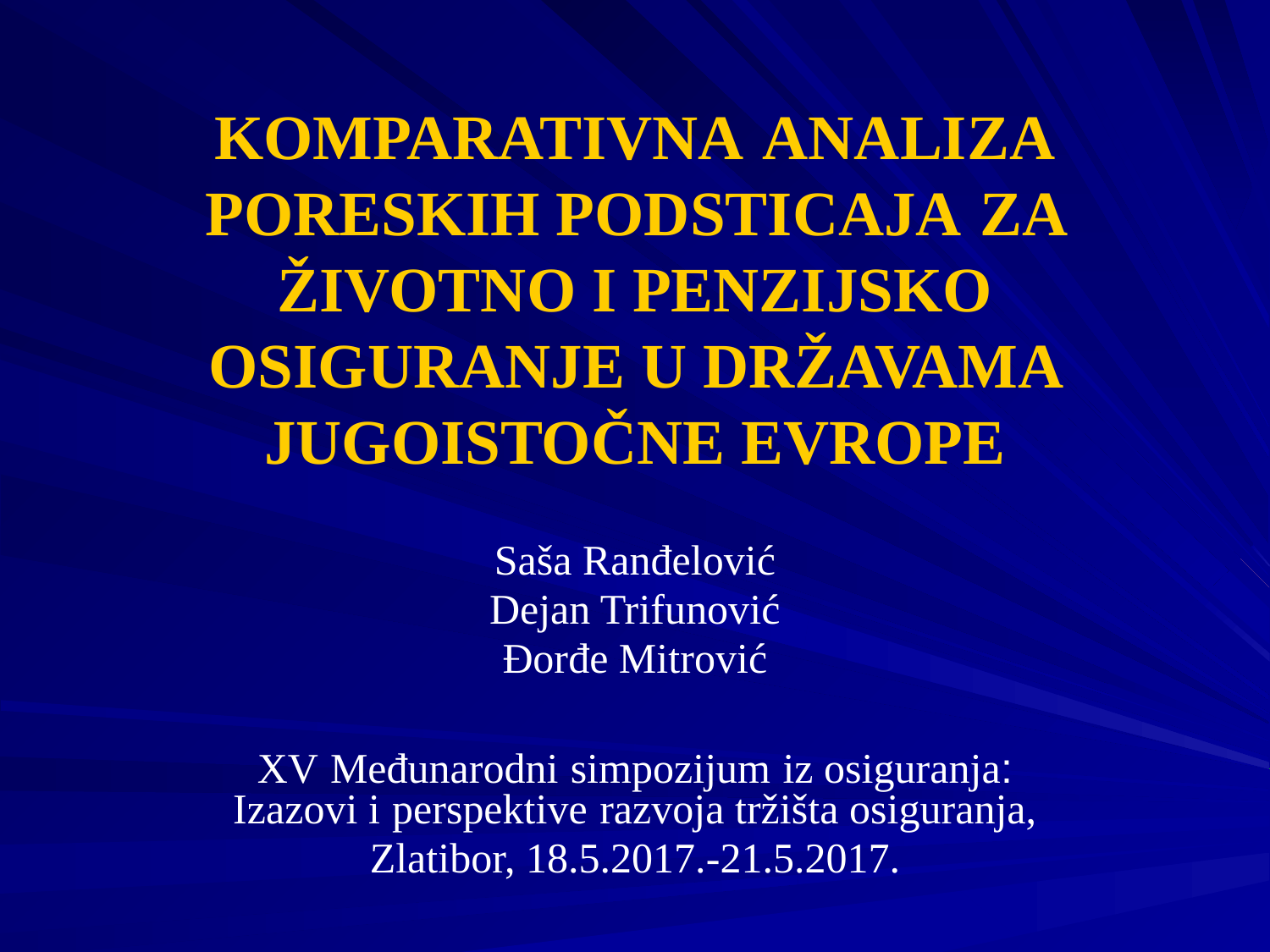

# KOMPARATIVNA ANALIZA PORESKIH PODSTICAJA ZA ŽIVOTNO I PENZIJSKO OSIGURANJE U DRŽAVAMA JUGOISTOČNE EVROPE
Saša Ranđelović
Dejan Trifunović
Đorđe Mitrović

XV Međunarodni simpozijum iz osiguranja: Izazovi i perspektive razvoja tržišta osiguranja,
Zlatibor, 18.5.2017.-21.5.2017.